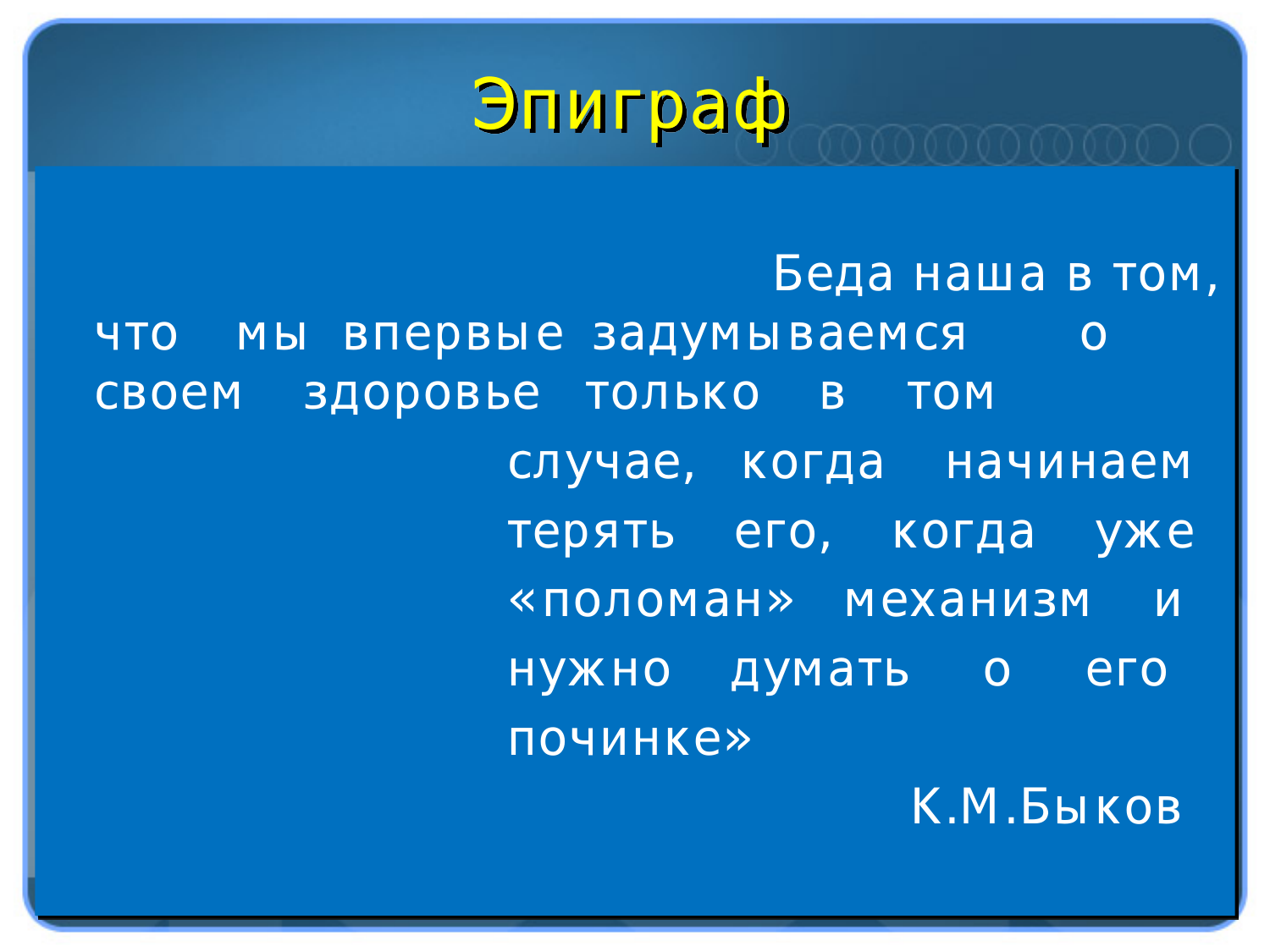

# Эпиграф

                                            Беда наша в том, что  мы впервые задумываемся    о     своем    здоровье   только    в    том
                                случае,   когда    начинаем
                                терять    его,    когда    уже
                                «поломан»   механизм    и
                                нужно    думать     о     его
                                починке»
                                                            К.М.Быков